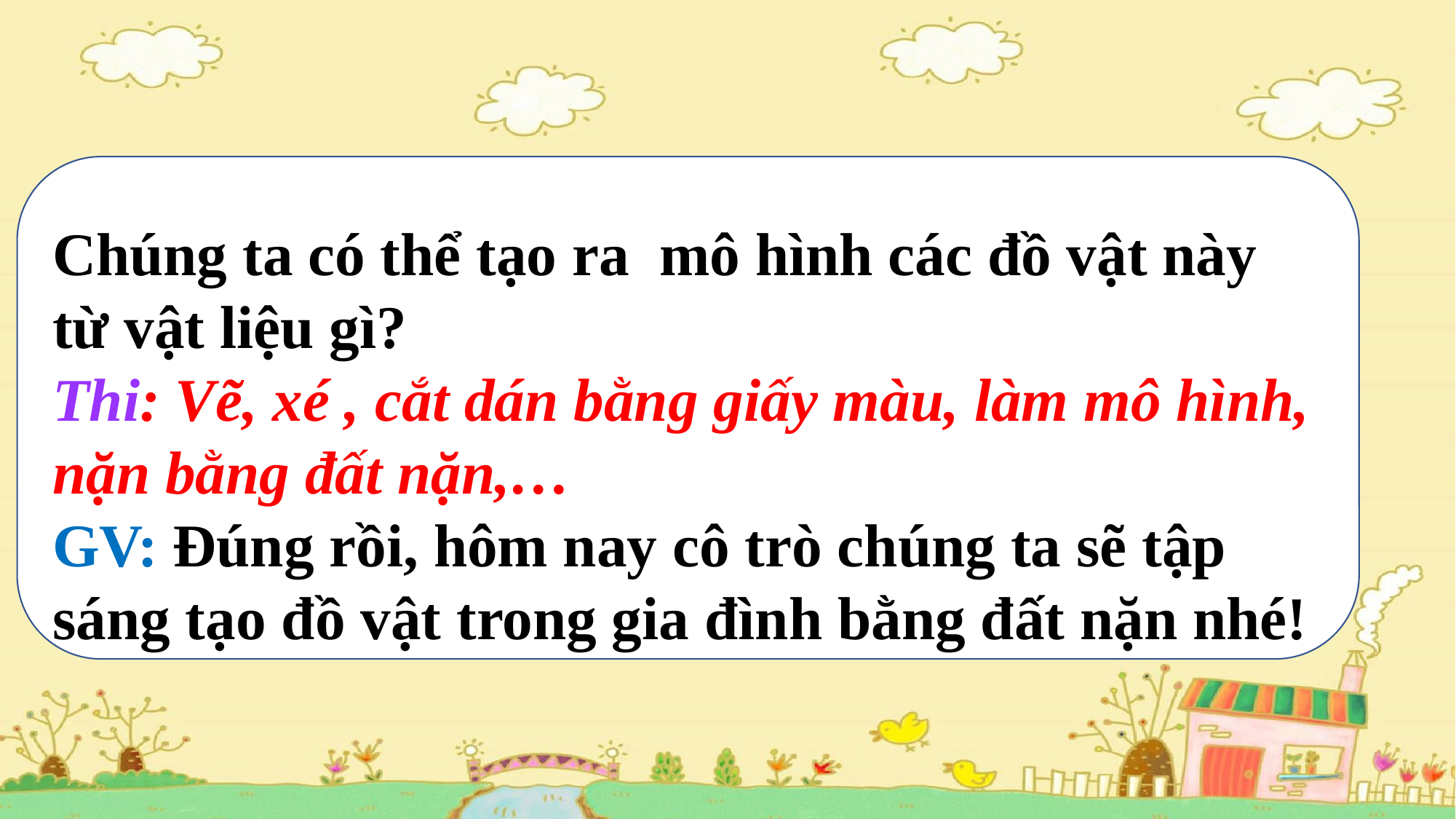

Chúng ta có thể tạo ra  mô hình các đồ vật này từ vật liệu gì?
Thi: Vẽ, xé , cắt dán bằng giấy màu, làm mô hình, nặn bằng đất nặn,…
GV: Đúng rồi, hôm nay cô trò chúng ta sẽ tập sáng tạo đồ vật trong gia đình bằng đất nặn nhé!